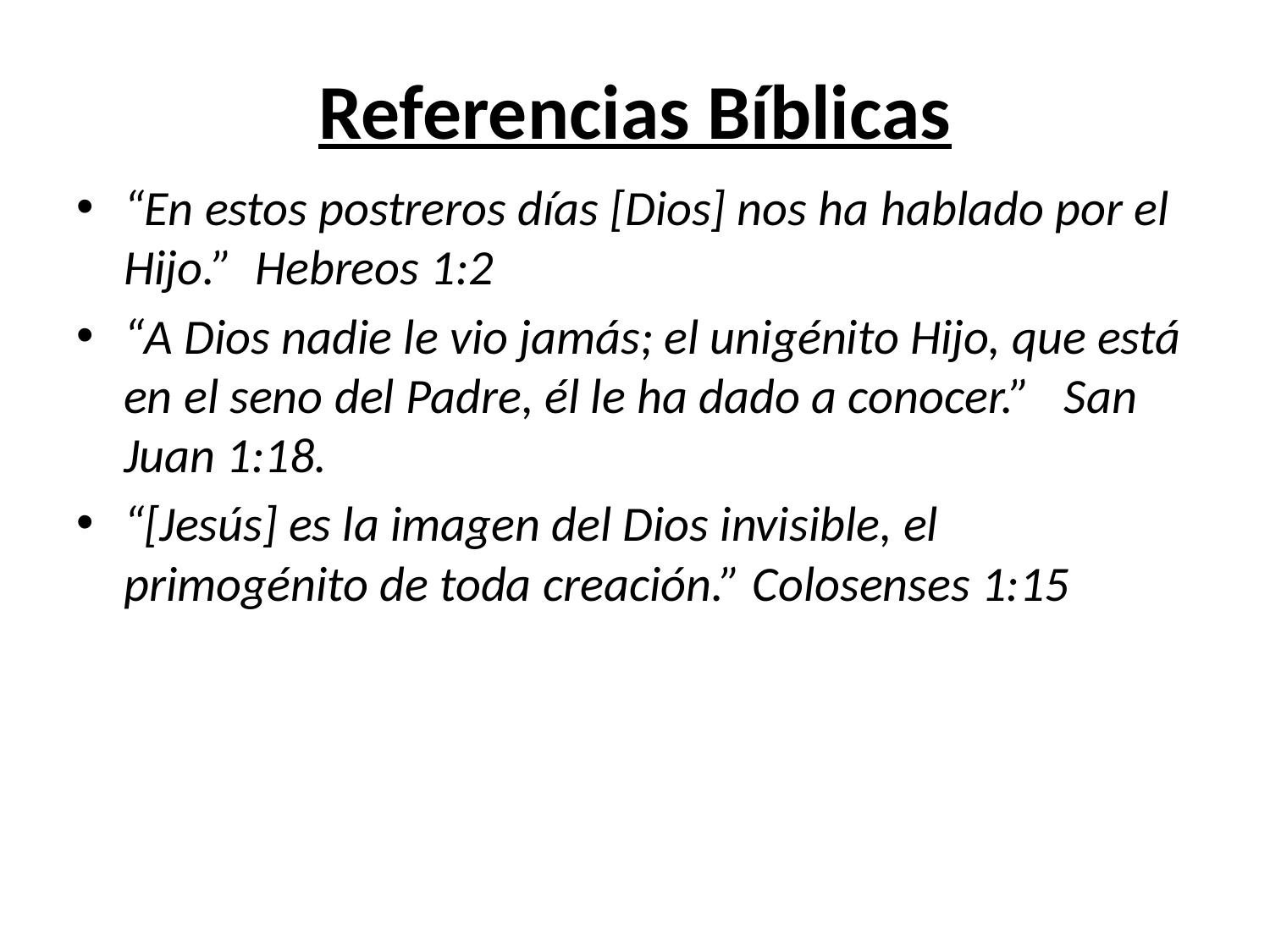

# Referencias Bíblicas
“En estos postreros días [Dios] nos ha hablado por el Hijo.”  Hebreos 1:2
“A Dios nadie le vio jamás; el unigénito Hijo, que está en el seno del Padre, él le ha dado a conocer.”   San Juan 1:18.
“[Jesús] es la imagen del Dios invisible, el primogénito de toda creación.” Colosenses 1:15